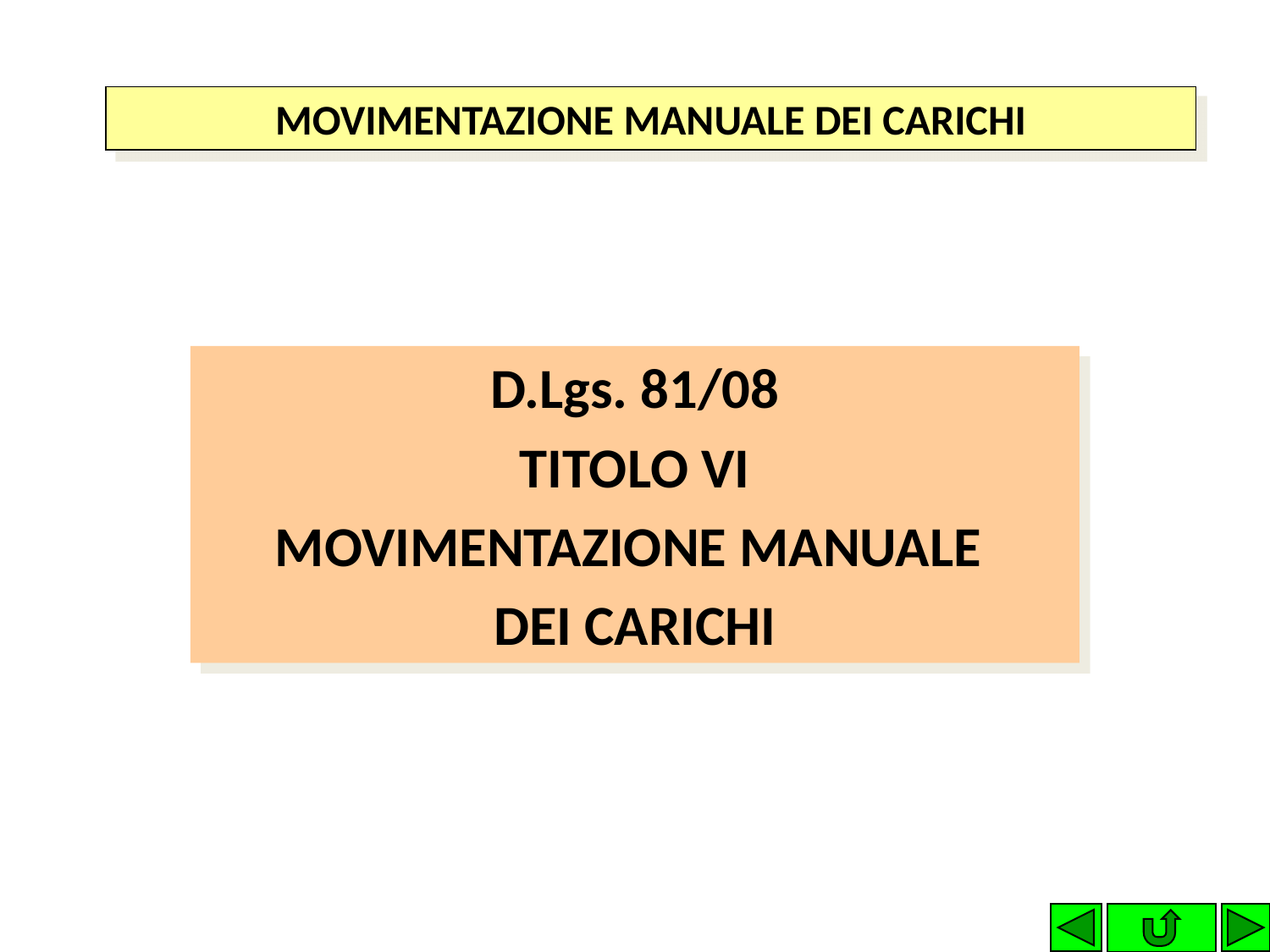

MOVIMENTAZIONE MANUALE DEI CARICHI
D.Lgs. 81/08
TITOLO VI
MOVIMENTAZIONE MANUALE
DEI CARICHI